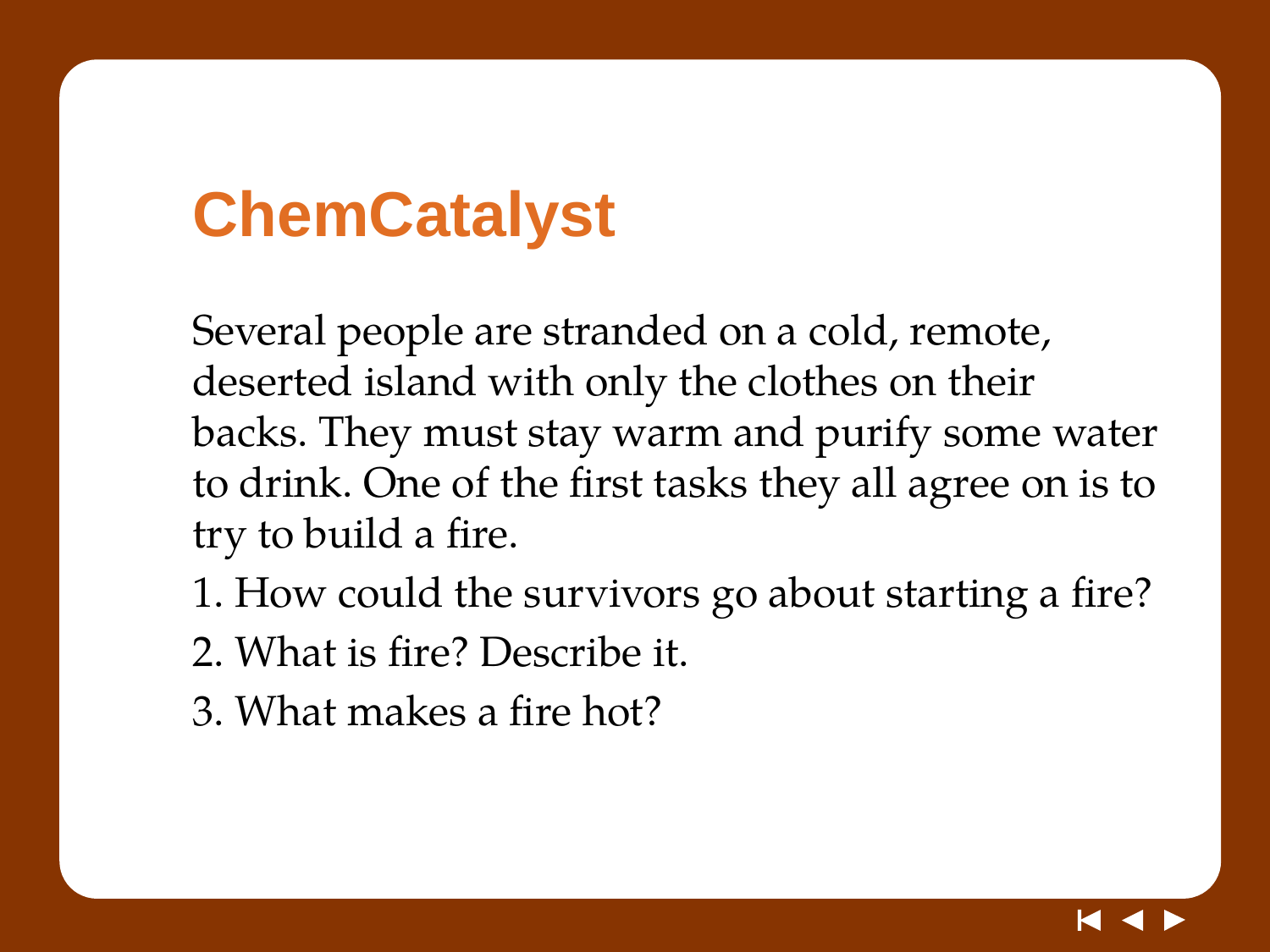

# ChemCatalyst
Several people are stranded on a cold, remote, deserted island with only the clothes on their backs. They must stay warm and purify some water to drink. One of the first tasks they all agree on is to try to build a fire.
1. How could the survivors go about starting a fire?
2. What is fire? Describe it.
3. What makes a fire hot?